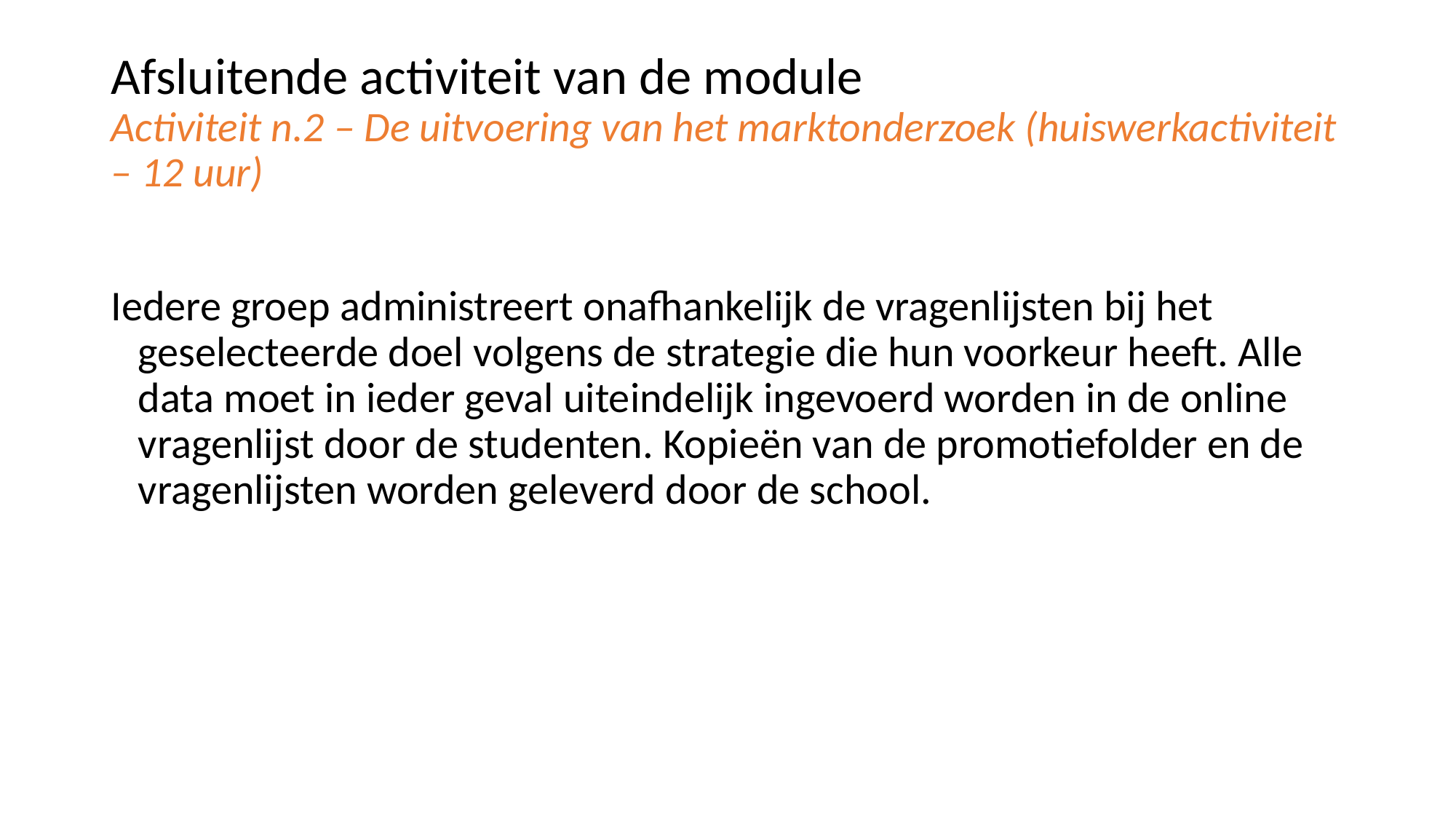

# Afsluitende activiteit van de module Activiteit n.2 – De uitvoering van het marktonderzoek (huiswerkactiviteit – 12 uur)

Iedere groep administreert onafhankelijk de vragenlijsten bij het geselecteerde doel volgens de strategie die hun voorkeur heeft. Alle data moet in ieder geval uiteindelijk ingevoerd worden in de online vragenlijst door de studenten. Kopieën van de promotiefolder en de vragenlijsten worden geleverd door de school.